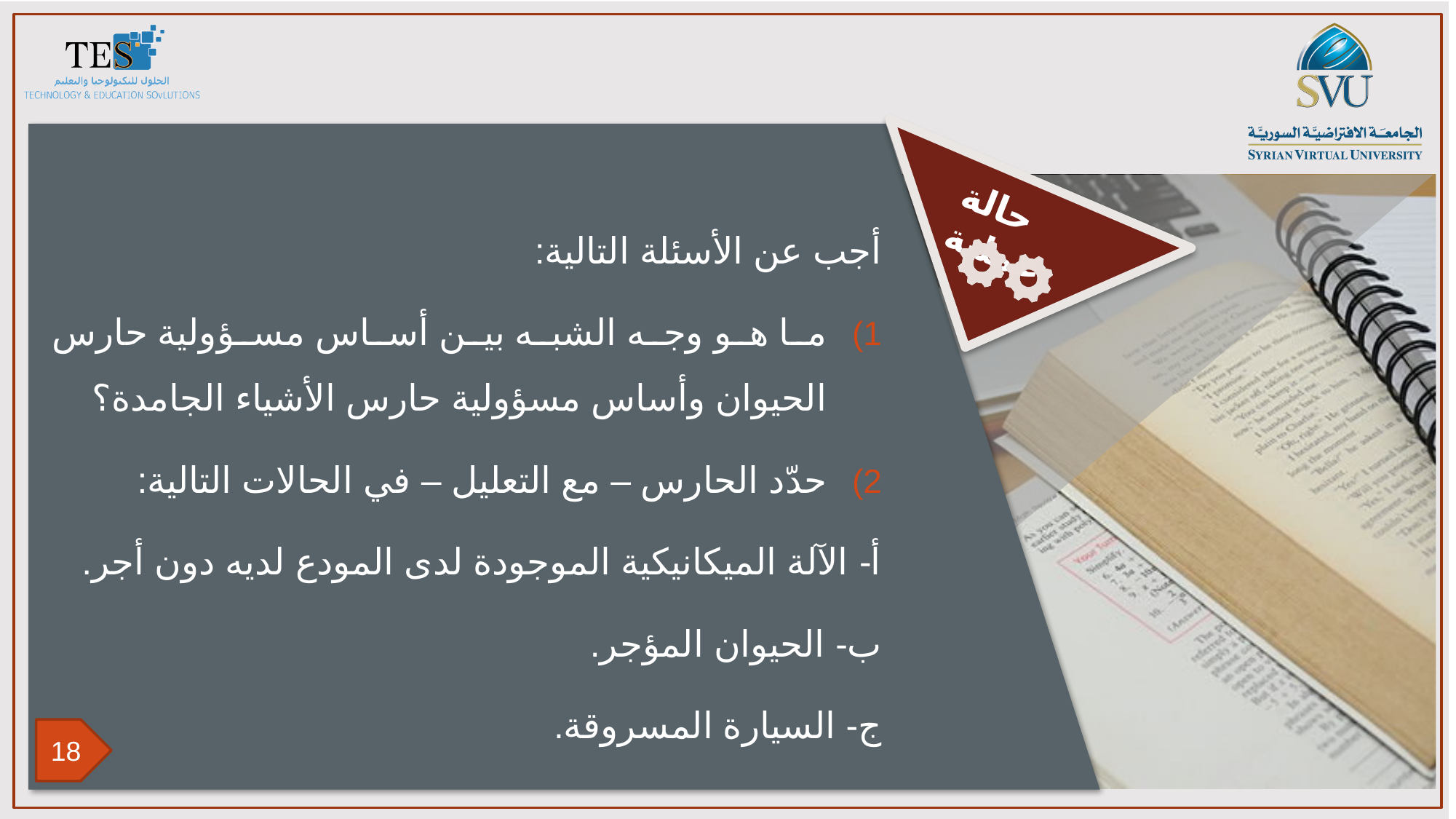

أجب عن الأسئلة التالية:
ما هو وجه الشبه بين أساس مسؤولية حارس الحيوان وأساس مسؤولية حارس الأشياء الجامدة؟
حدّد الحارس – مع التعليل – في الحالات التالية:
أ- الآلة الميكانيكية الموجودة لدى المودع لديه دون أجر.
ب- الحيوان المؤجر.
ج- السيارة المسروقة.